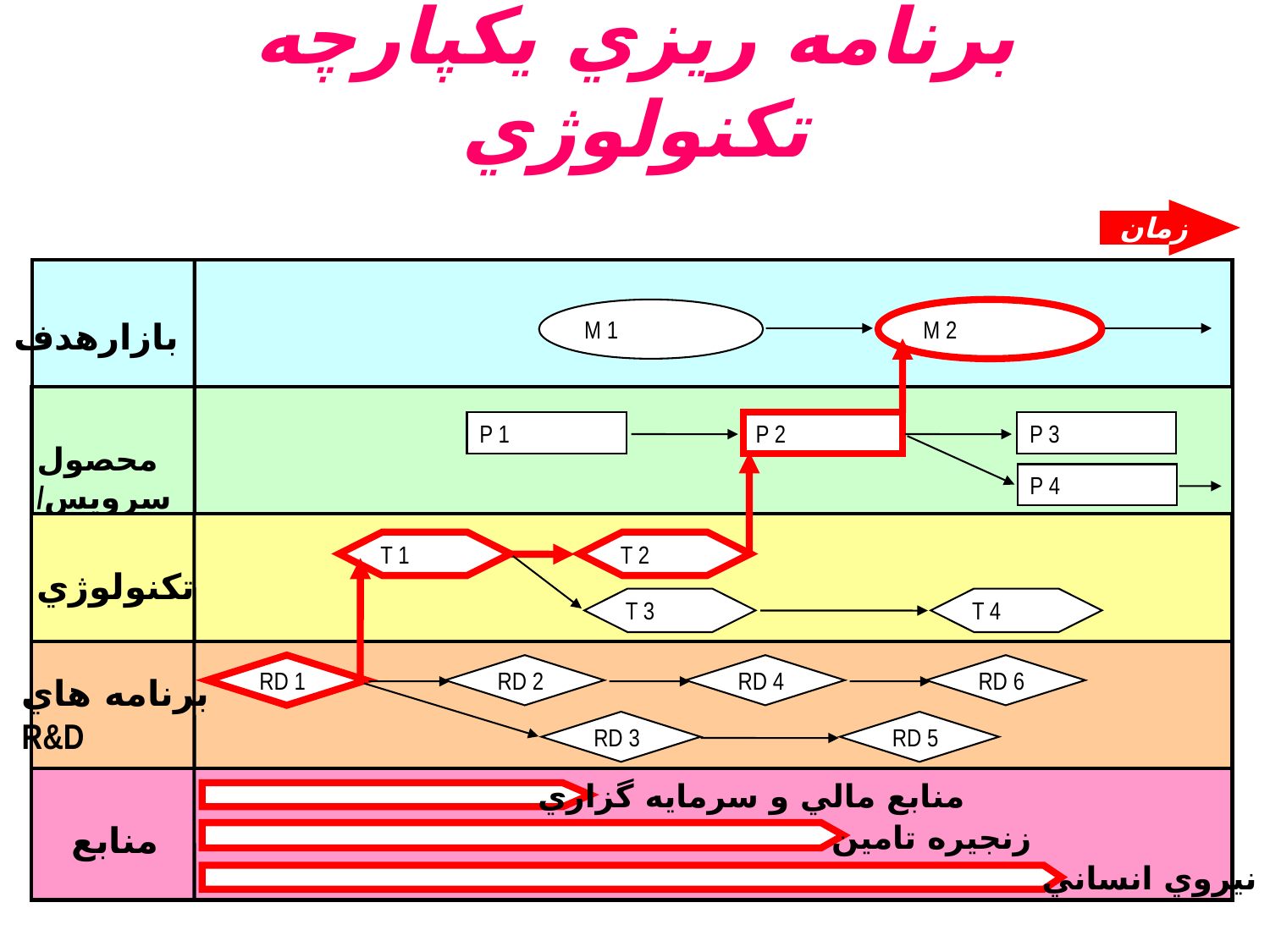

# برنامه ريزي يكپارچه تكنولوژي

زمان

M 1
M 2
بازارهدف

P 1
P 2
P 3
محصول
/سرويس

P 4

T 1
T 2

تكنولوژي
T 3
T 4

RD 1
RD 2
RD 4
RD 6
برنامه هاي
R&D

RD 3
RD 5

منابع مالي و سرمايه گزاري

زنجيره تامين
منابع

نيروي انساني